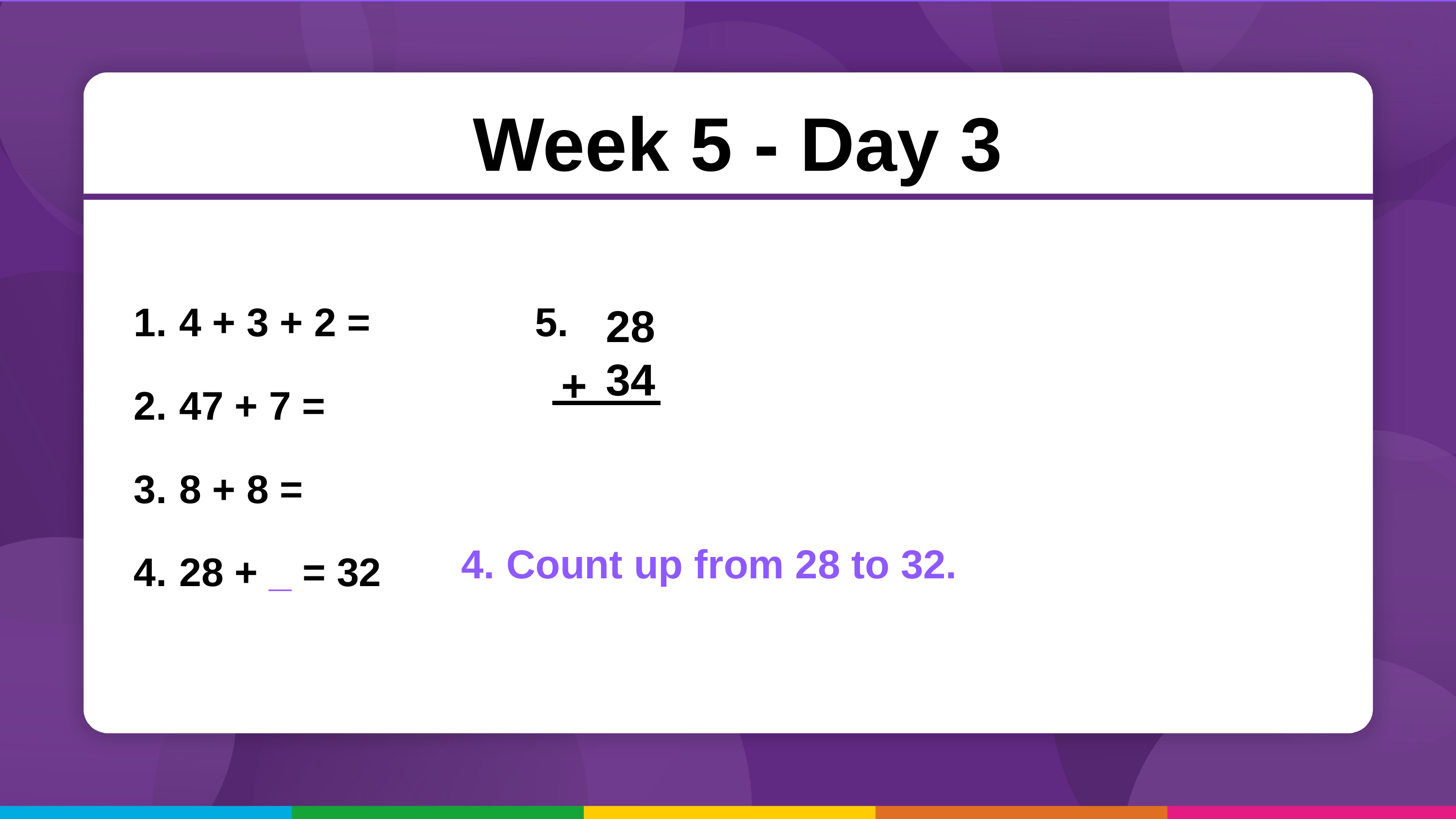

Week 5 - Day 3
 4 + 3 + 2 =
 47 + 7 =
 8 + 8 =
 28 + _ = 32
5.

28
34
+
4. Count up from 28 to 32.